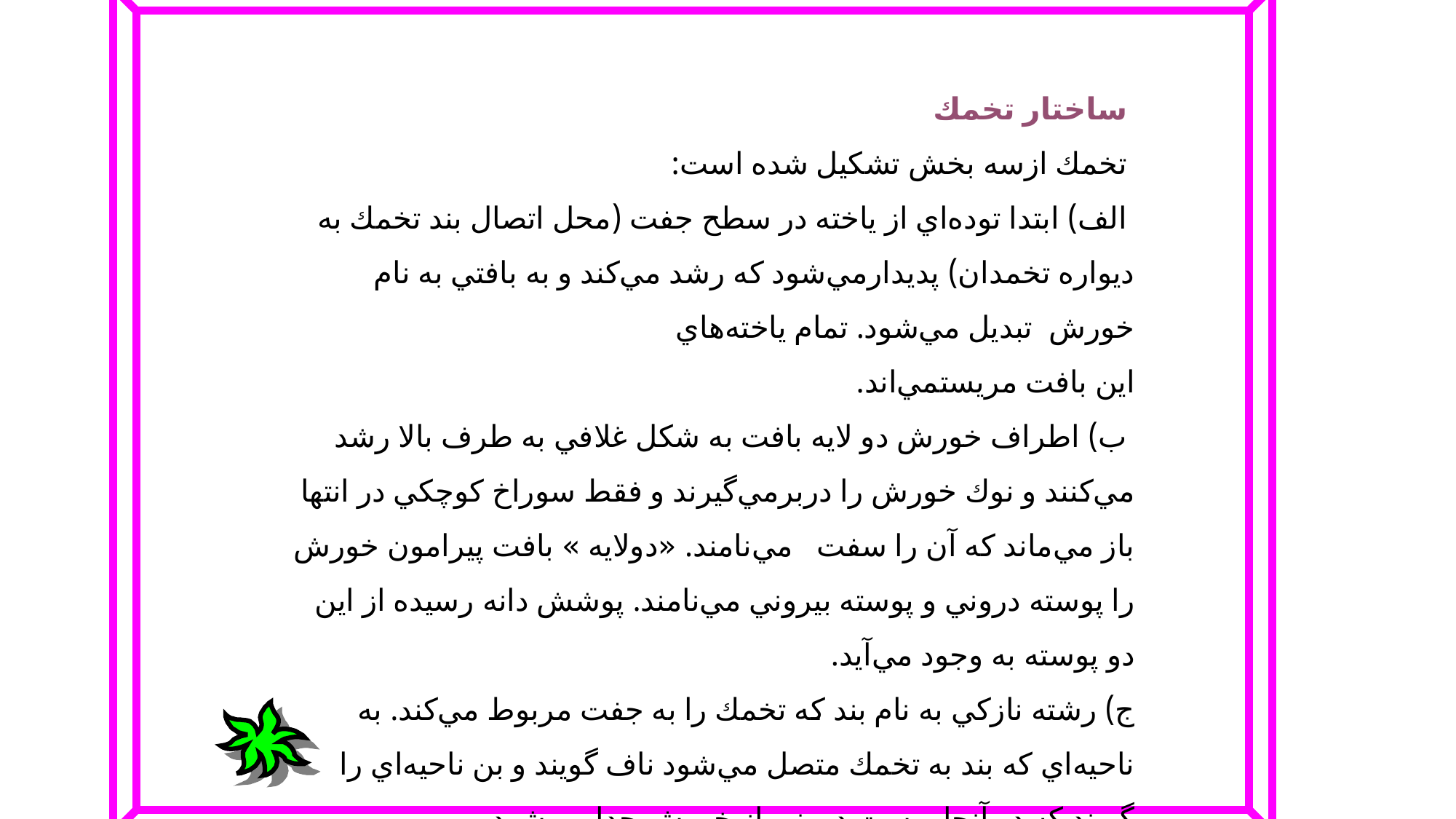

ساختار تخمك‌
 تخمك‌ ازسه‌ بخش‌ تشكيل‌ شده‌ است‌:
 الف‌) ابتدا توده‌اي‌ از ياخته‌ در سطح‌ جفت‌ (محل‌ اتصال‌ بند تخمك‌ به‌ ديواره‌ تخمدان‌) پديدارمي‌شود كه‌ رشد مي‌كند و به‌ بافتي‌ به‌ نام‌ خورش‌  تبديل‌ مي‌شود. تمام‌ ياخته‌هاي‌
اين‌ بافت‌ مريستمي‌اند.
 ب‌) اطراف‌ خورش‌ دو لايه‌ بافت‌ به‌ شكل‌ غلافي‌ به‌ طرف‌ بالا رشد مي‌كنند و نوك‌ خورش‌ را دربرمي‌گيرند و فقط‌ سوراخ‌ كوچكي‌ در انتها باز مي‌ماند كه‌ آن‌ را سفت‌   مي‌نامند. «دولايه‌ » بافت‌ پيرامون‌ خورش‌ را پوسته‌ دروني‌ و پوسته‌ بيروني‌ مي‌نامند. پوشش‌ دانه‌ رسيده‌ از اين‌ دو پوسته‌ به‌ وجود مي‌آيد.
ج‌) رشته‌ نازكي‌ به‌ نام‌ بند كه‌ تخمك‌ را به‌ جفت مربوط‌ مي‌كند. به‌ ناحيه‌اي‌ كه‌ بند به‌ تخمك‌ متصل‌ مي‌شود ناف‌ گويند و بن‌ ناحيه‌اي‌ را گويند كه‌ در آنجا پوست‌ دروني‌ از خورش‌ جدا مي‌شود.